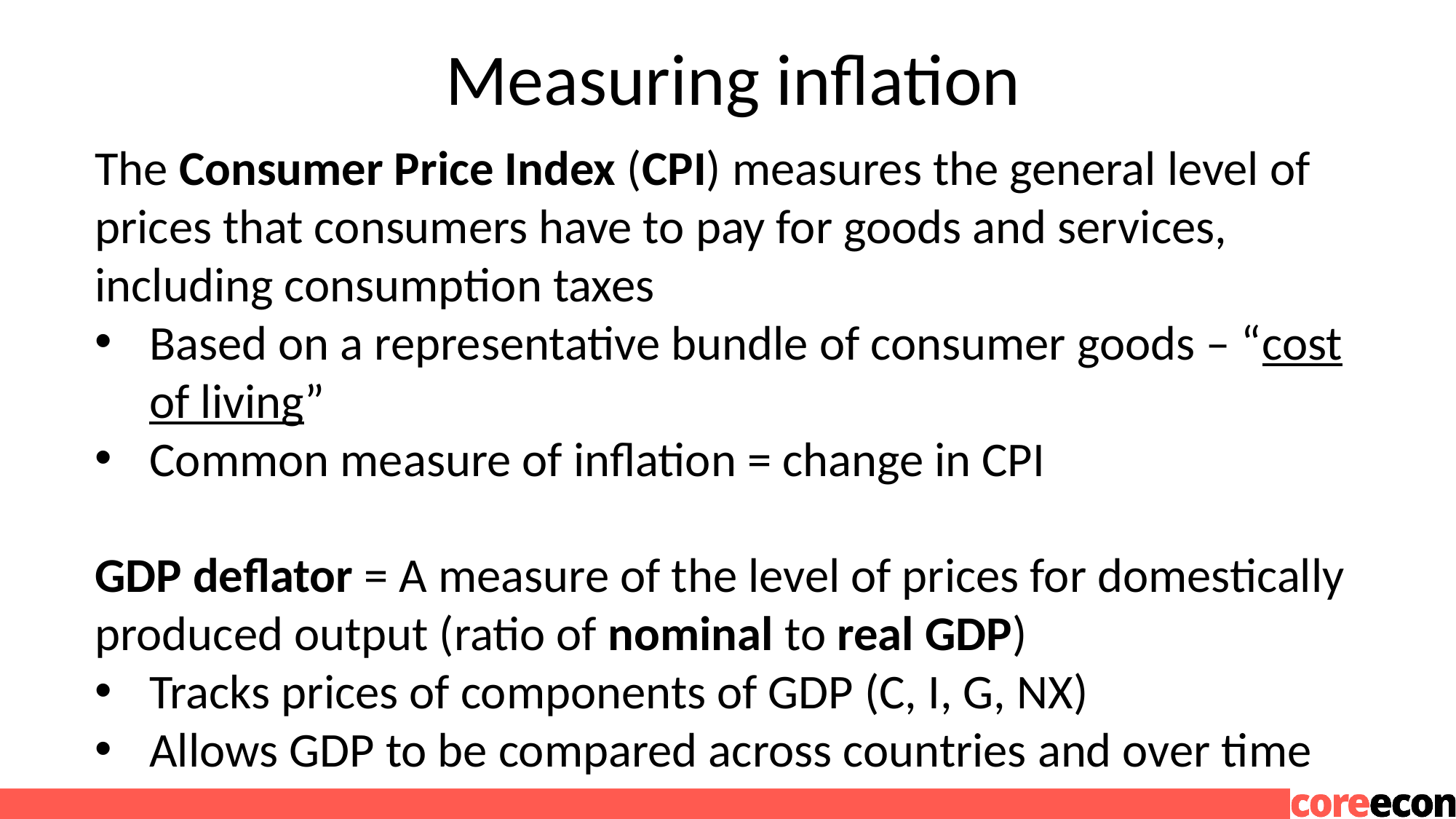

# Measuring inflation
The Consumer Price Index (CPI) measures the general level of prices that consumers have to pay for goods and services, including consumption taxes
Based on a representative bundle of consumer goods – “cost of living”
Common measure of inflation = change in CPI

GDP deflator = A measure of the level of prices for domestically produced output (ratio of nominal to real GDP)
Tracks prices of components of GDP (C, I, G, NX)
Allows GDP to be compared across countries and over time